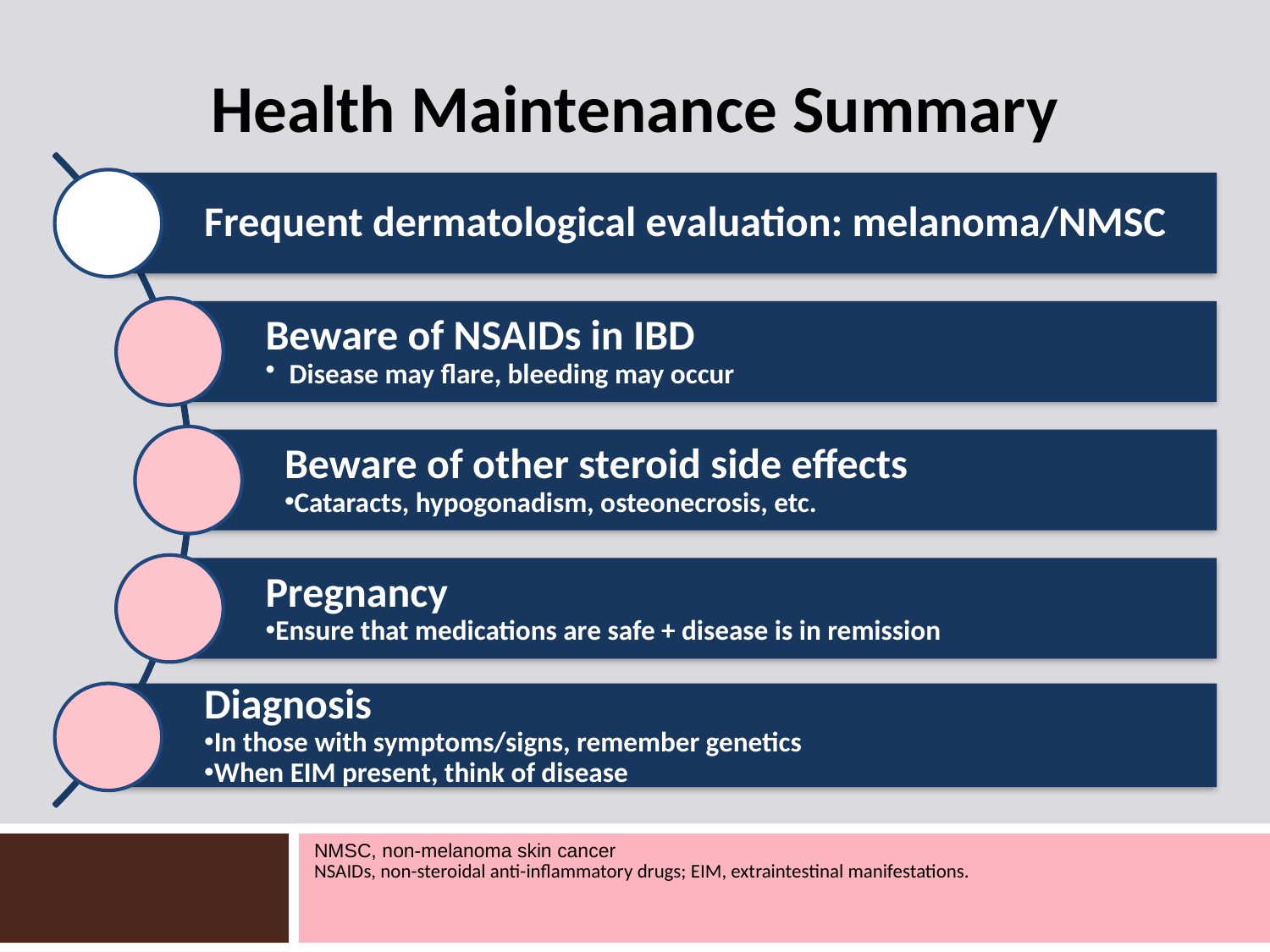

# Health Maintenance Summary
Frequent dermatological evaluation: melanoma/NMSC
Beware of NSAIDs in IBD
Disease may flare, bleeding may occur
Beware of other steroid side effects
Cataracts, hypogonadism, osteonecrosis, etc.
Pregnancy
Ensure that medications are safe + disease is in remission
Diagnosis
In those with symptoms/signs, remember genetics
When EIM present, think of disease
NMSC, non-melanoma skin cancer
NSAIDs, non-steroidal anti-inflammatory drugs; EIM, extraintestinal manifestations.